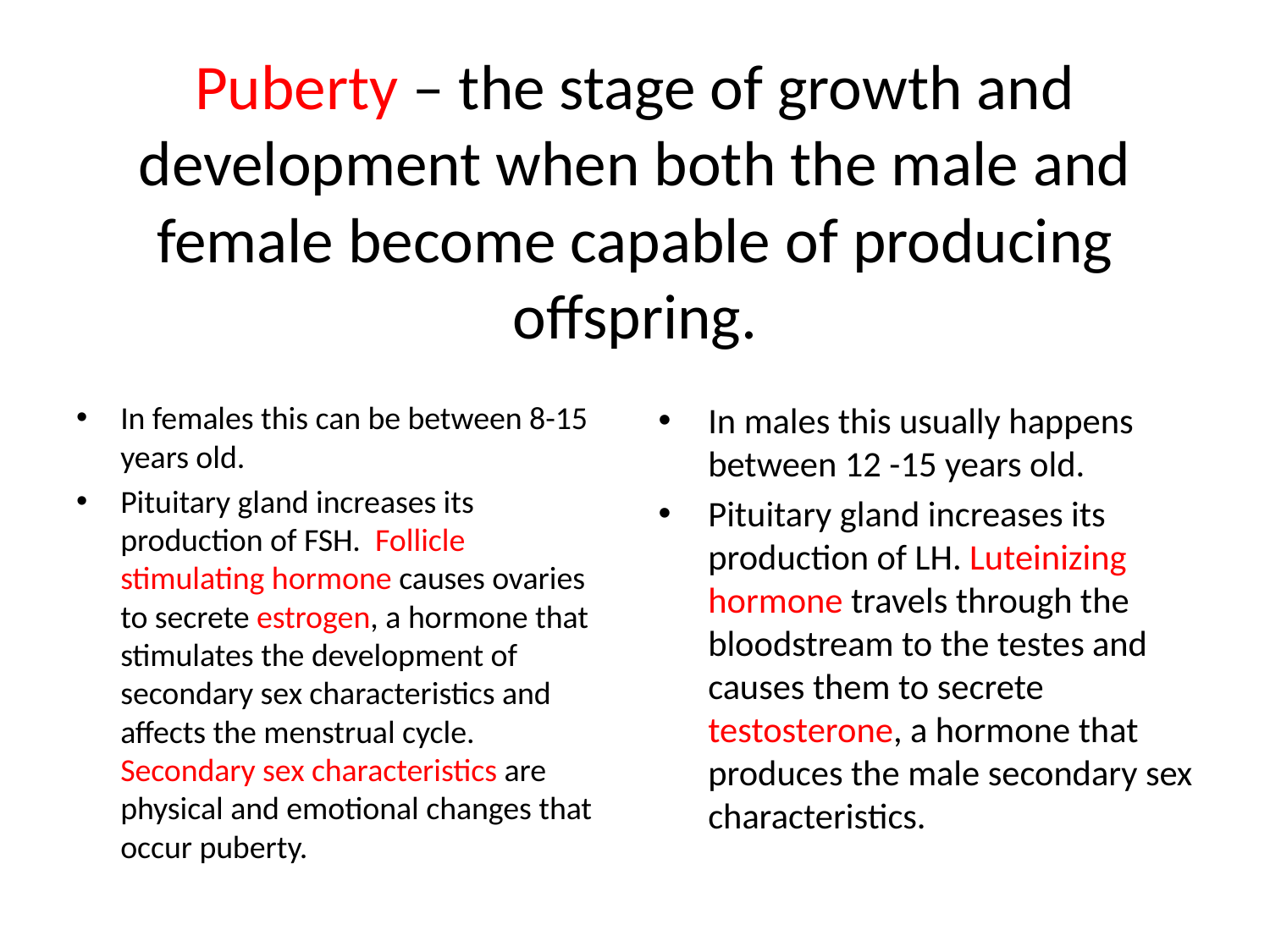

# Puberty – the stage of growth and development when both the male and female become capable of producing offspring.
In females this can be between 8-15 years old.
Pituitary gland increases its production of FSH.  Follicle stimulating hormone causes ovaries to secrete estrogen, a hormone that stimulates the development of secondary sex characteristics and affects the menstrual cycle.  Secondary sex characteristics are physical and emotional changes that occur puberty.
In males this usually happens between 12 -15 years old.
Pituitary gland increases its production of LH. Luteinizing hormone travels through the bloodstream to the testes and causes them to secrete testosterone, a hormone that produces the male secondary sex characteristics.